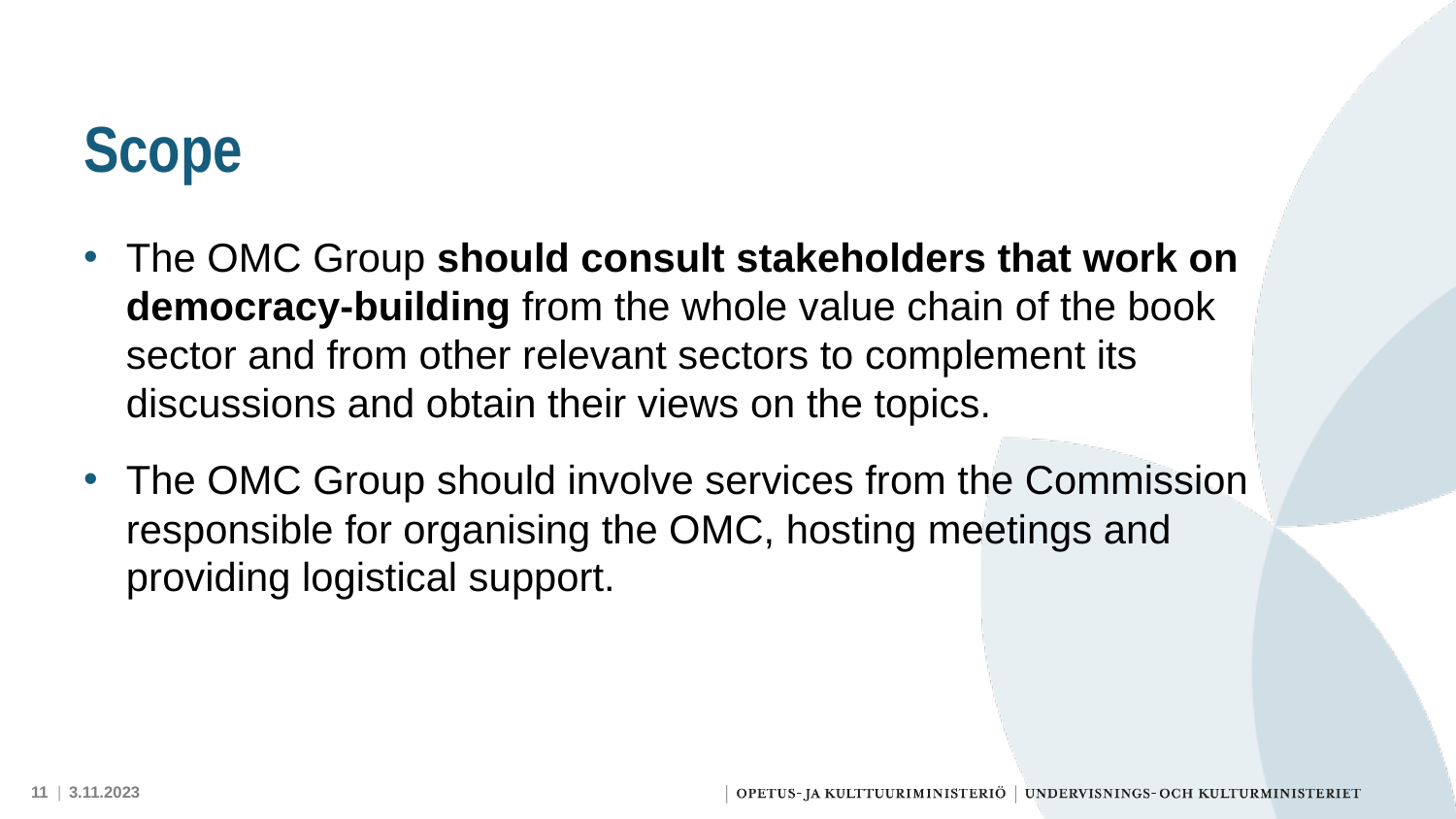

# Scope
The OMC Group should consult stakeholders that work on democracy-building from the whole value chain of the book sector and from other relevant sectors to complement its discussions and obtain their views on the topics.
The OMC Group should involve services from the Commission responsible for organising the OMC, hosting meetings and providing logistical support.

11  |
3.11.2023